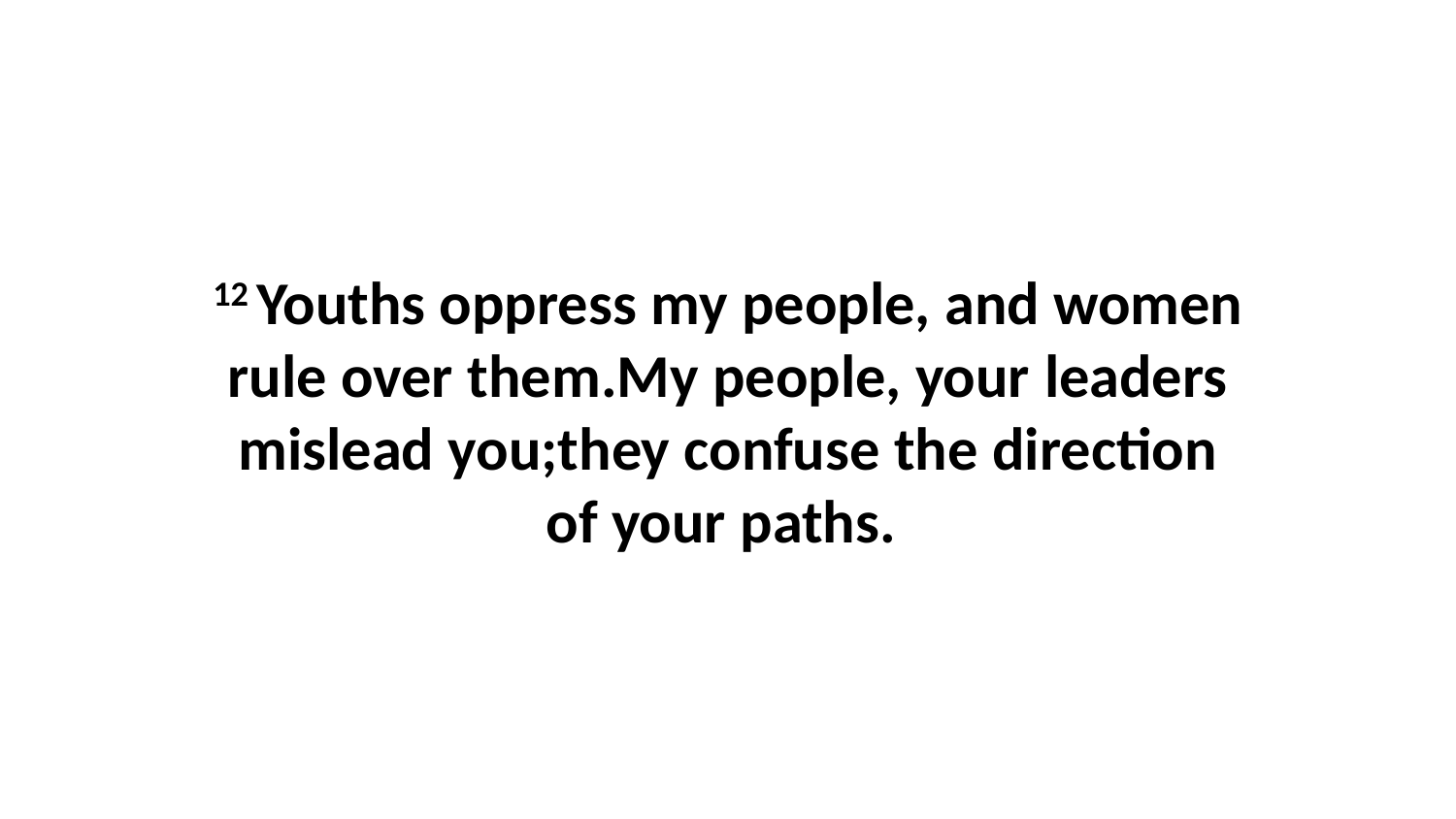

12 Youths oppress my people, and women rule over them.My people, your leaders mislead you;they confuse the direction of your paths.